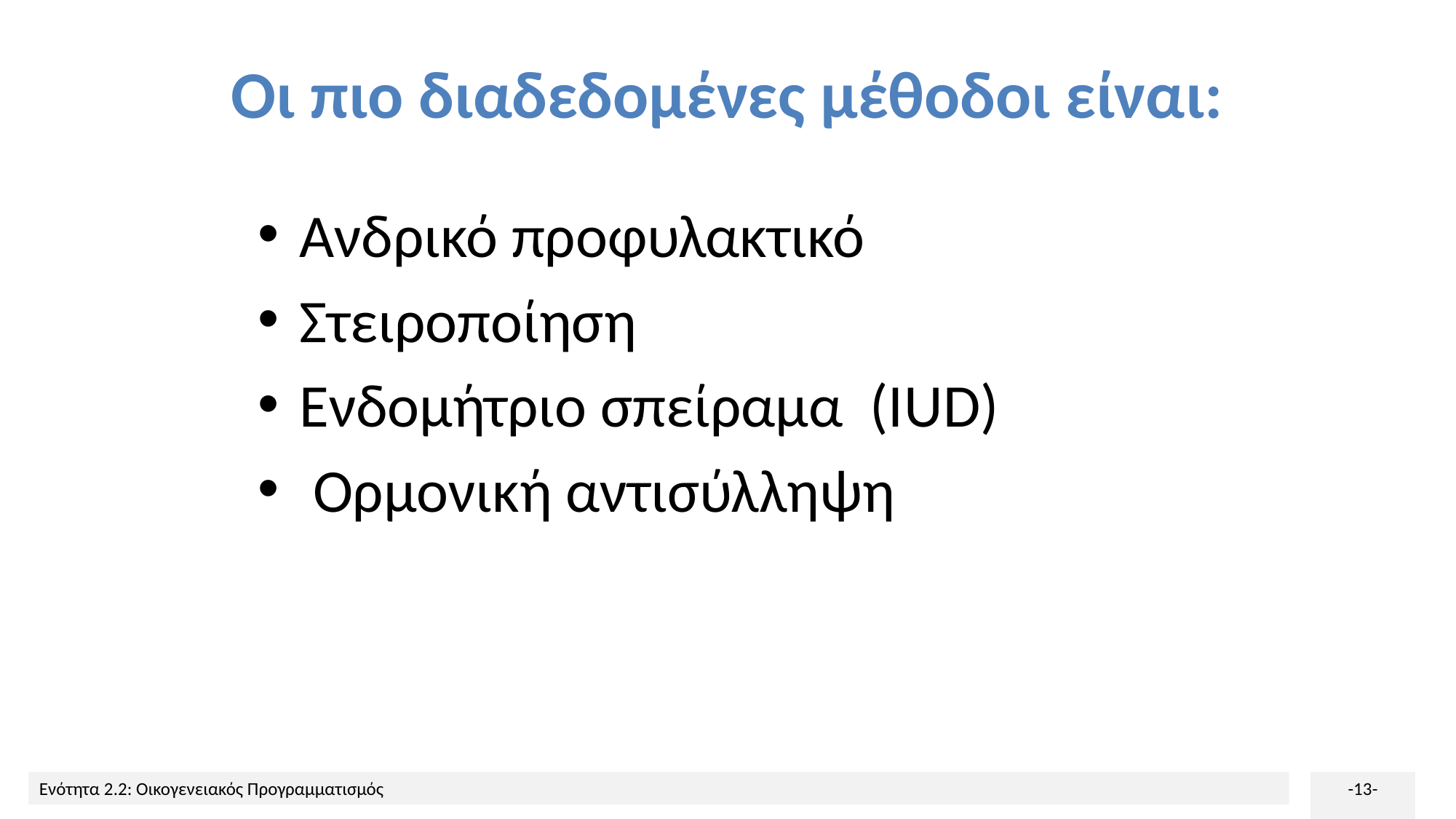

# Οι πιο διαδεδομένες μέθοδοι είναι:
Ανδρικό προφυλακτικό
Στειροποίηση
Ενδομήτριο σπείραμα  (IUD)
 Ορμονική αντισύλληψη